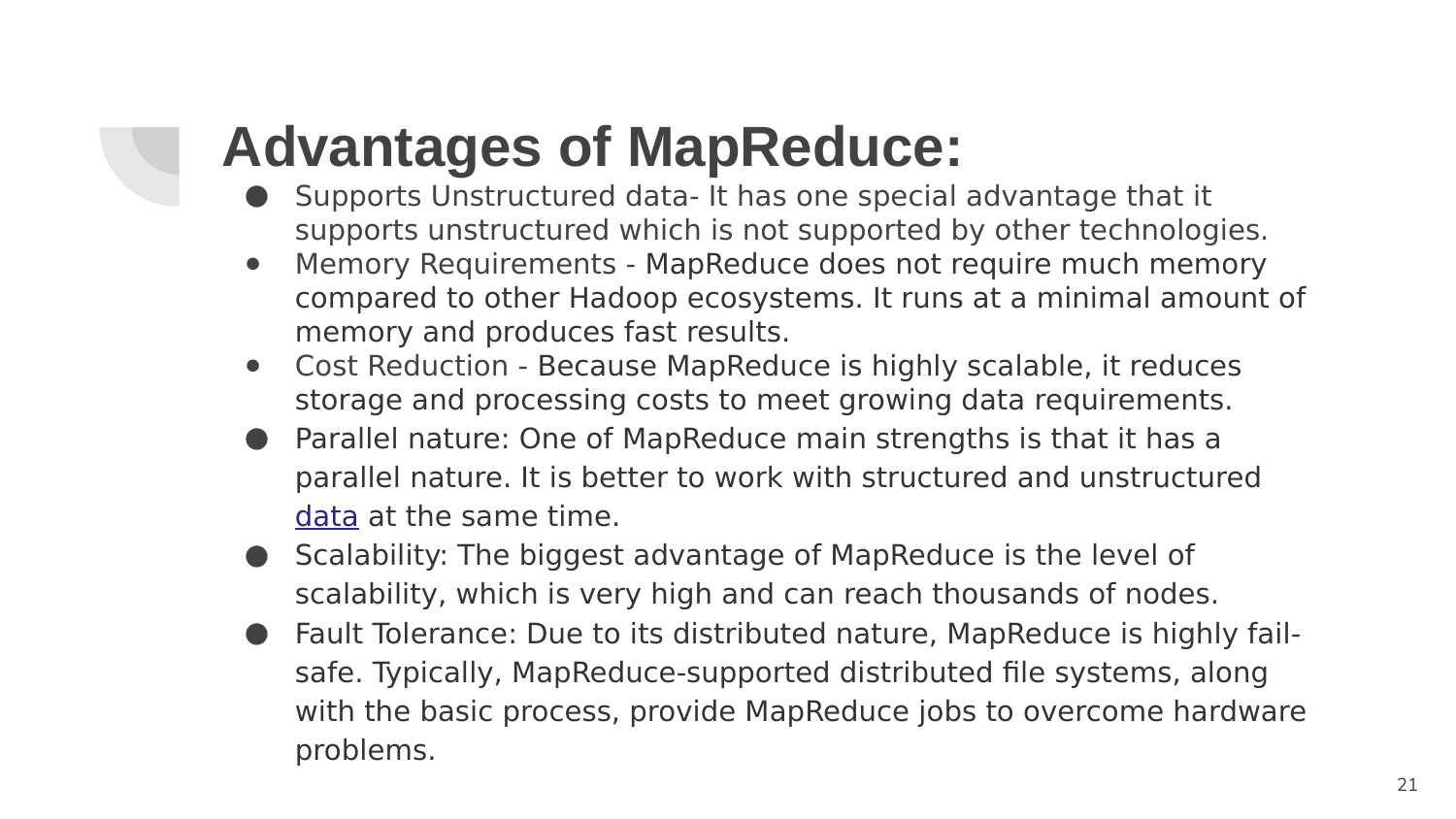

# Advantages of MapReduce:
Supports Unstructured data- It has one special advantage that it supports unstructured which is not supported by other technologies.
Memory Requirements - MapReduce does not require much memory compared to other Hadoop ecosystems. It runs at a minimal amount of memory and produces fast results.
Cost Reduction - Because MapReduce is highly scalable, it reduces storage and processing costs to meet growing data requirements.
Parallel nature: One of MapReduce main strengths is that it has a parallel nature. It is better to work with structured and unstructured data at the same time.
Scalability: The biggest advantage of MapReduce is the level of scalability, which is very high and can reach thousands of nodes.
Fault Tolerance: Due to its distributed nature, MapReduce is highly fail-safe. Typically, MapReduce-supported distributed file systems, along with the basic process, provide MapReduce jobs to overcome hardware problems.

21